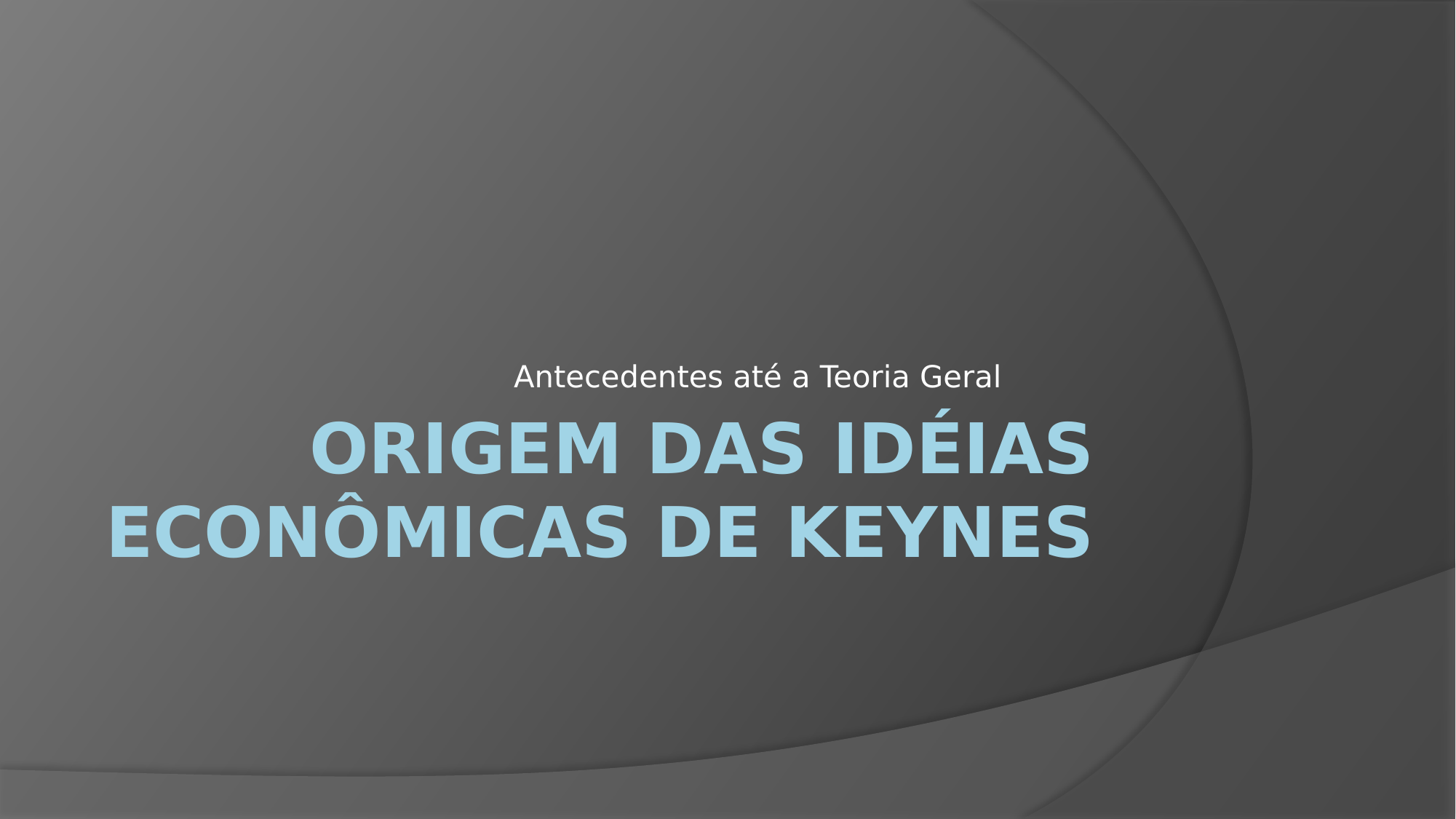

Antecedentes até a Teoria Geral
# Origem das idéias econômicas de Keynes